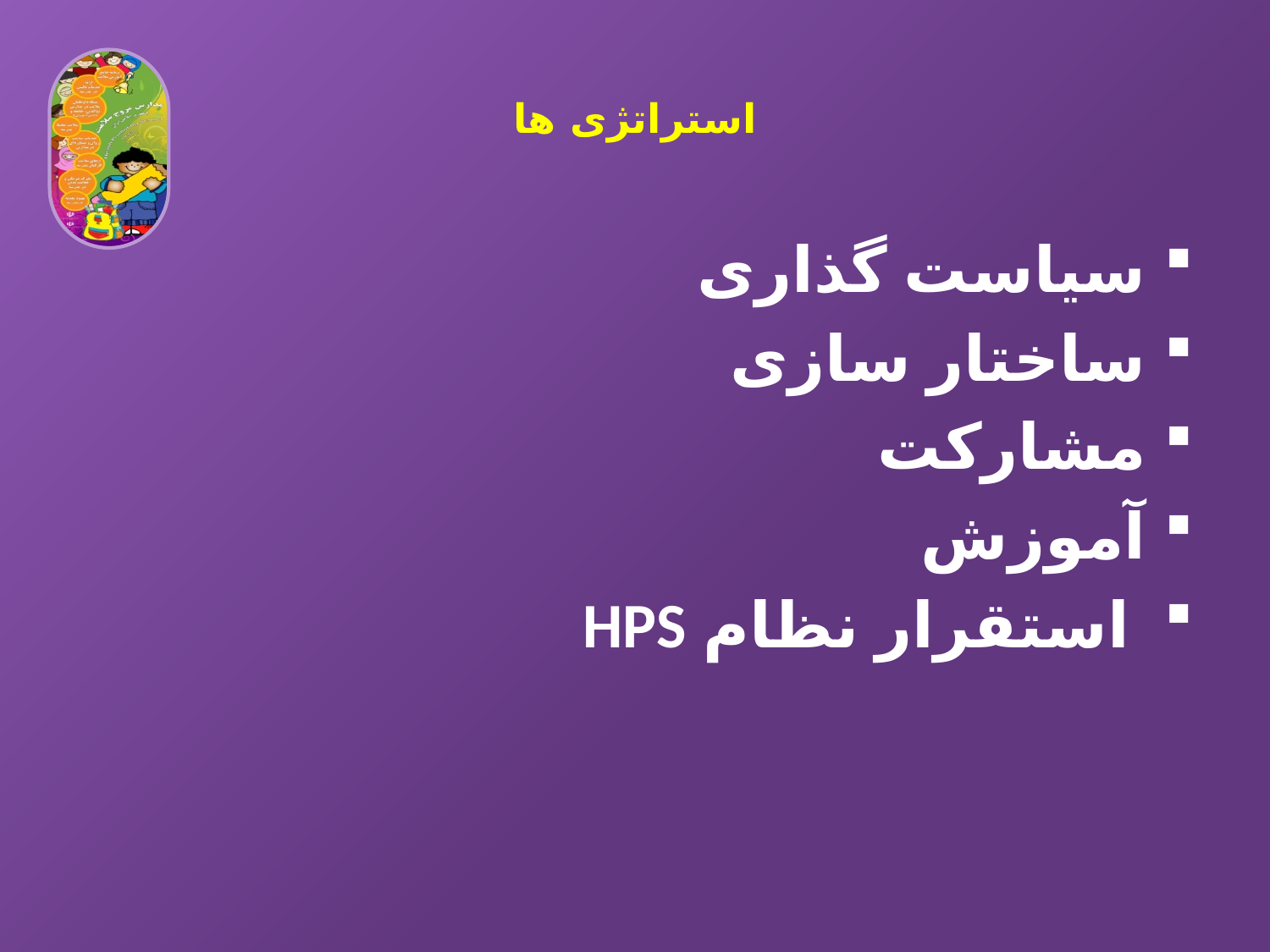

# استراتژی ها

سیاست گذاری
ساختار سازی
مشارکت
آموزش
 استقرار نظام HPS